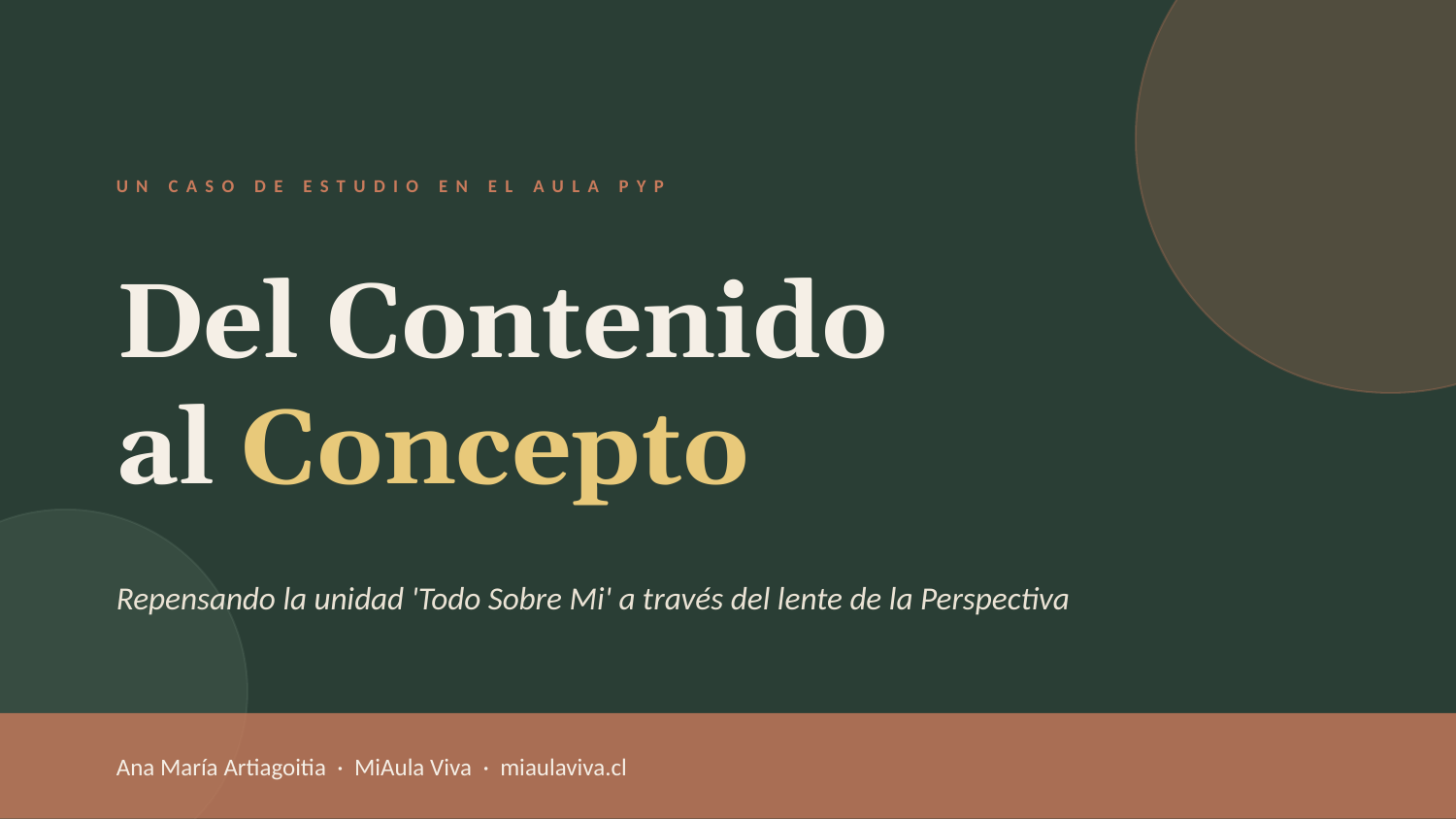

UN CASO DE ESTUDIO EN EL AULA PYP
Del Contenido
al Concepto

Repensando la unidad 'Todo Sobre Mi' a través del lente de la Perspectiva

Ana María Artiagoitia  ·  MiAula Viva  ·  miaulaviva.cl